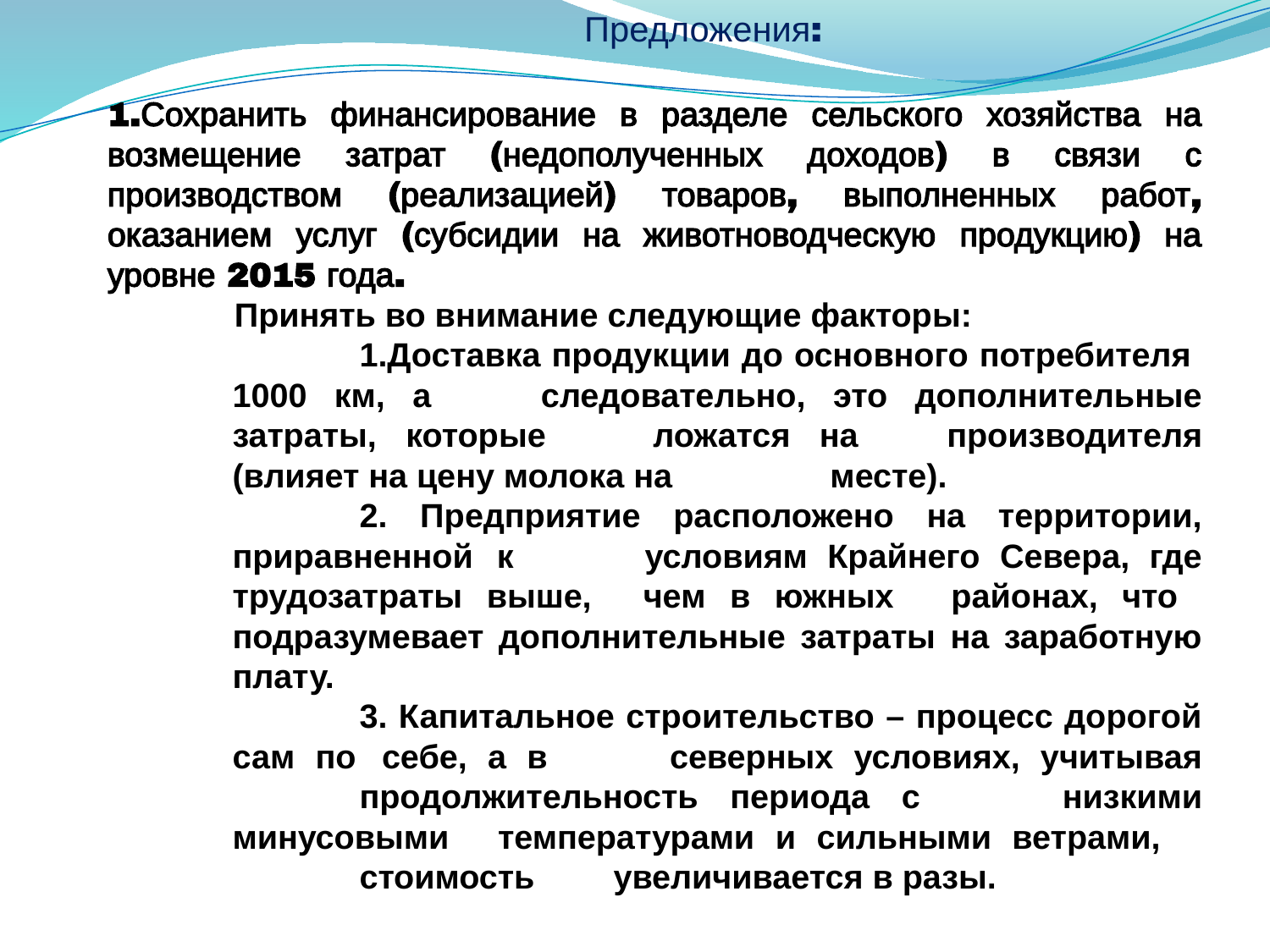

Предложения:
1.Сохранить финансирование в разделе сельского хозяйства на возмещение затрат (недополученных доходов) в связи с производством (реализацией) товаров, выполненных работ, оказанием услуг (субсидии на животноводческую продукцию) на уровне 2015 года.
	Принять во внимание следующие факторы:
	1.Доставка продукции до основного потребителя  1000 км, а 	следовательно, это дополнительные затраты, которые 	ложатся на 	производителя (влияет на цену молока на                 месте).
	2. Предприятие расположено на территории, приравненной 	к  	условиям Крайнего Севера, где трудозатраты выше, 	чем в южных	 районах, что  подразумевает дополнительные затраты на заработную плату.
	3. Капитальное строительство – процесс дорогой сам по 	себе, а в 	северных условиях, учитывая 	продолжительность периода с 	низкими минусовыми 	температурами и сильными ветрами,   	стоимость 	увеличивается в разы.